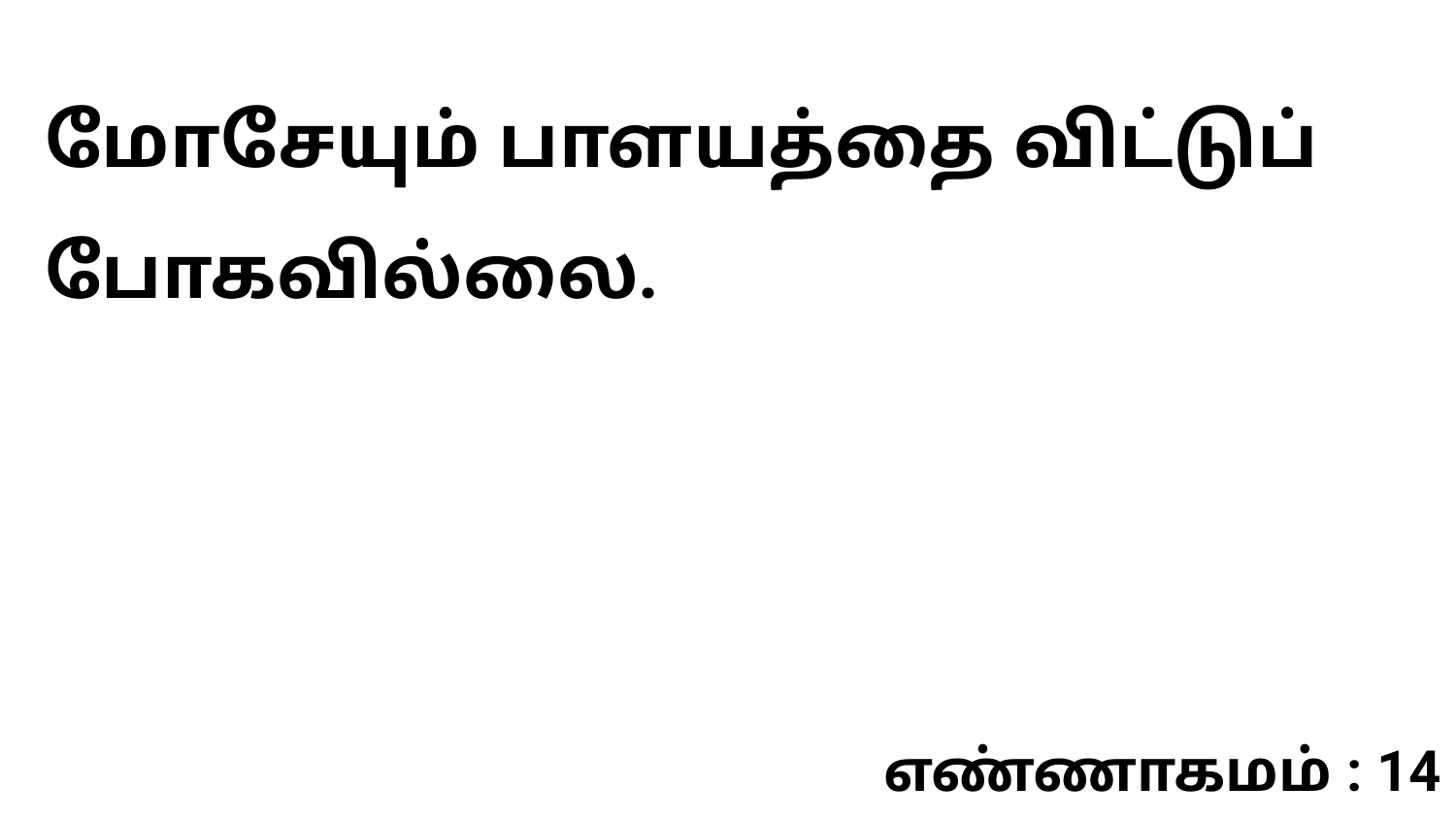

மோசேயும் பாளயத்தை விட்டுப் போகவில்லை.
எண்ணாகமம் : 14